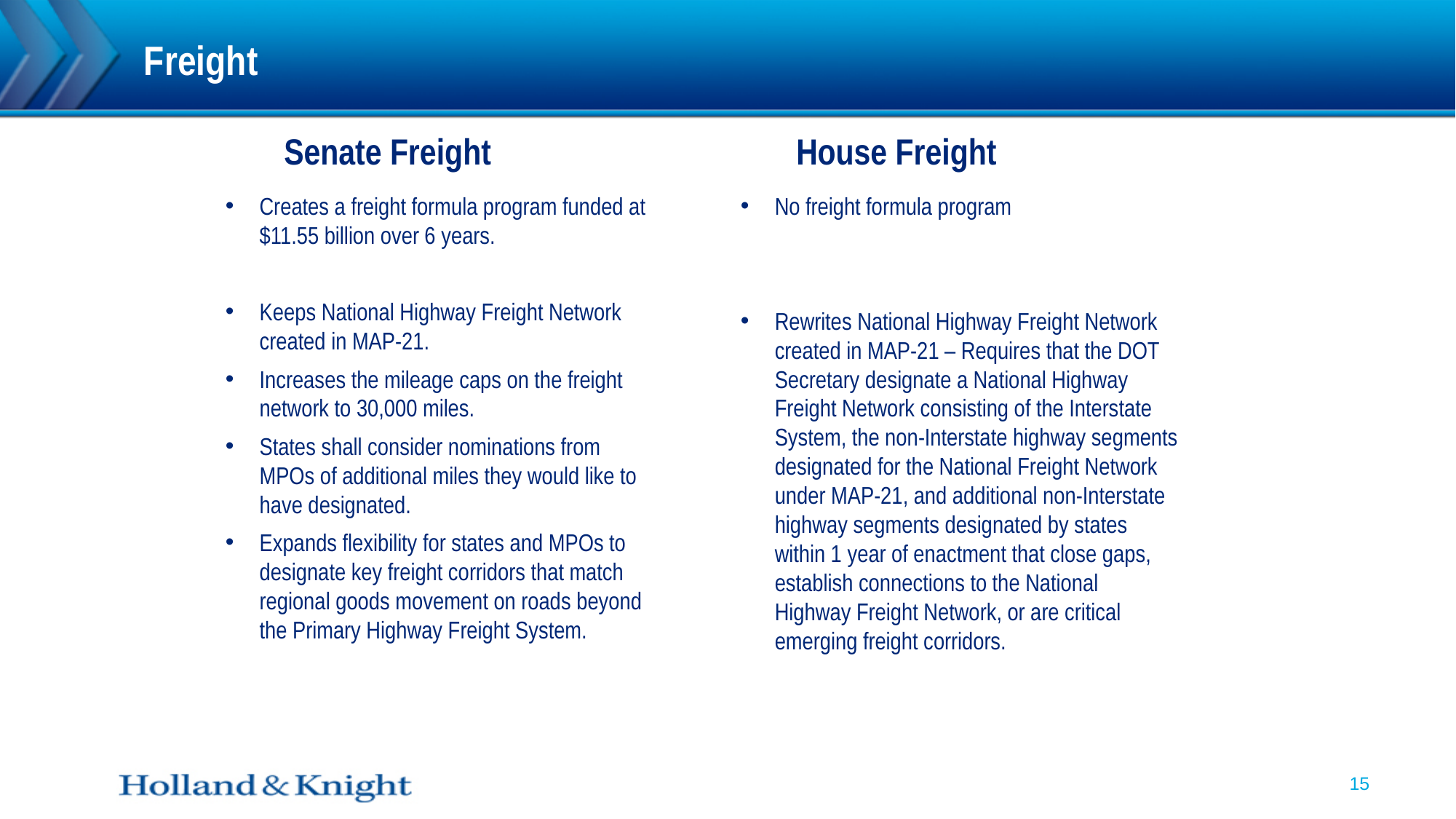

# Freight
       Senate Freight			   House Freight
Creates a freight formula program funded at $11.55 billion over 6 years.

Keeps National Highway Freight Network created in MAP-21.
Increases the mileage caps on the freight network to 30,000 miles.
States shall consider nominations from MPOs of additional miles they would like to have designated.
Expands flexibility for states and MPOs to designate key freight corridors that match regional goods movement on roads beyond the Primary Highway Freight System.

No freight formula program

Rewrites National Highway Freight Network created in MAP-21 – Requires that the DOT Secretary designate a National Highway Freight Network consisting of the Interstate System, the non-Interstate highway segments designated for the National Freight Network under MAP-21, and additional non-Interstate highway segments designated by states within 1 year of enactment that close gaps, establish connections to the National Highway Freight Network, or are critical emerging freight corridors.
15